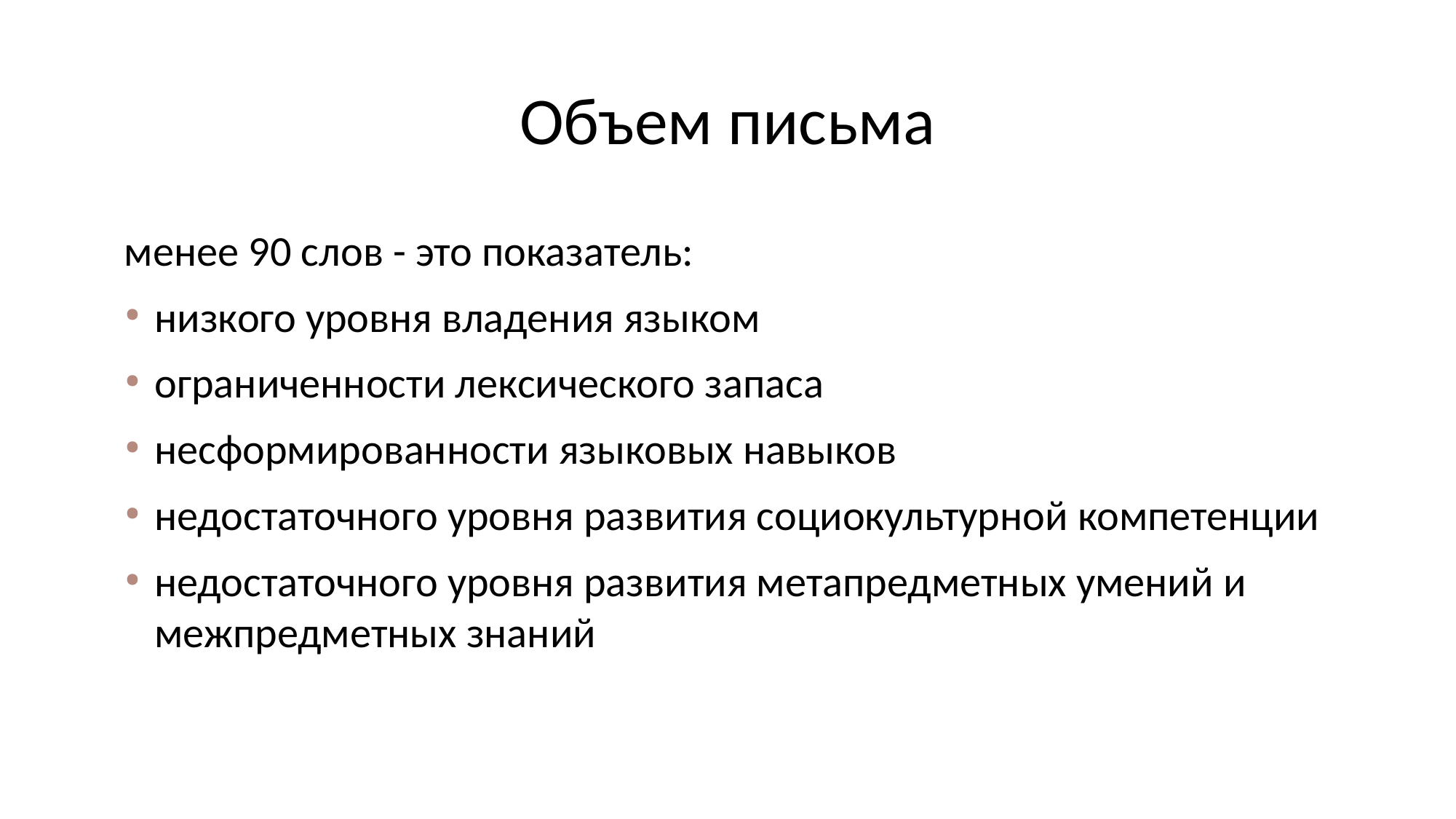

# Объем письма
менее 90 слов - это показатель:
низкого уровня владения языком
ограниченности лексического запаса
несформированности языковых навыков
недостаточного уровня развития социокультурной компетенции
недостаточного уровня развития метапредметных умений и межпредметных знаний